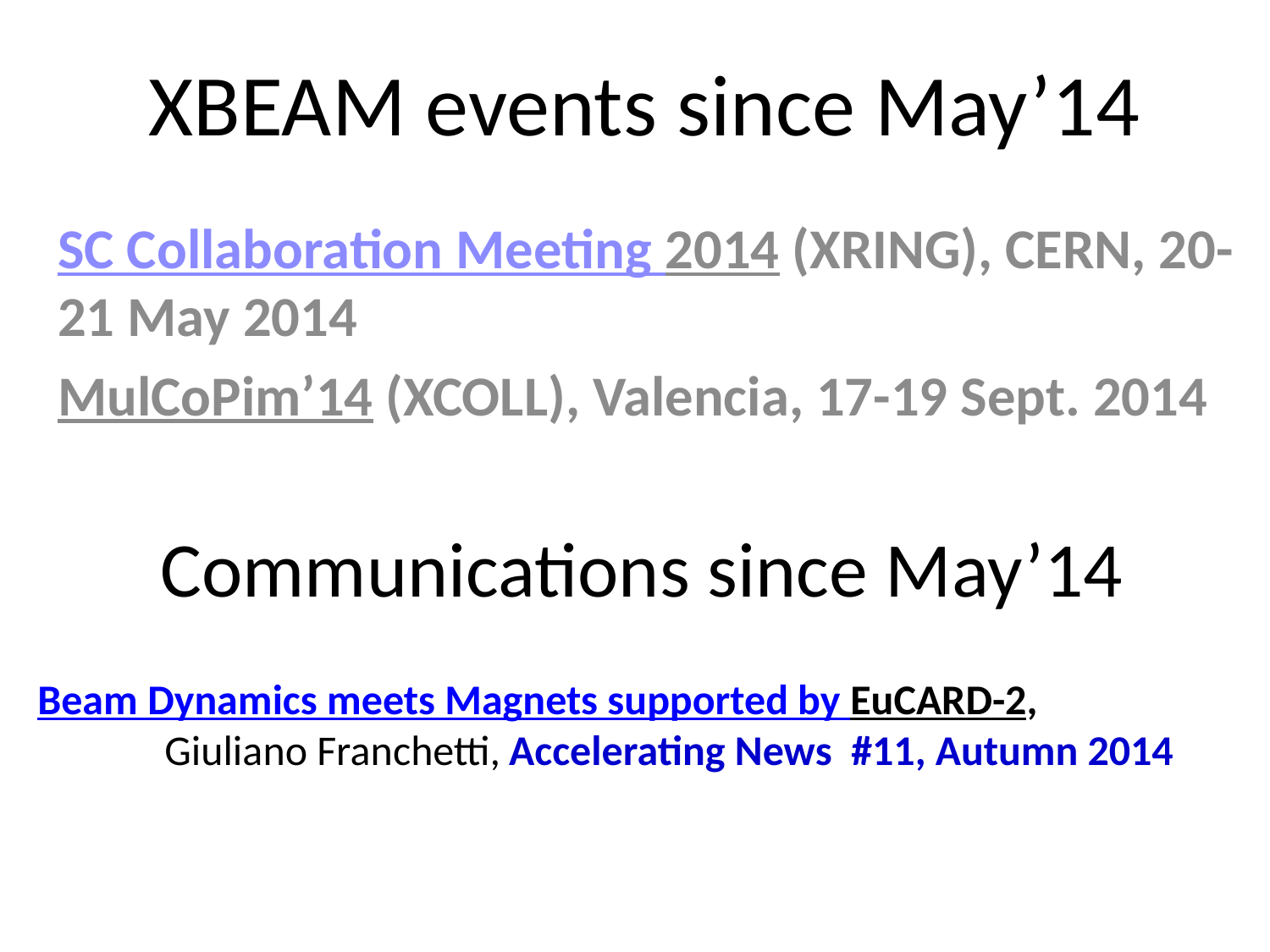

# XBEAM events since May’14
SC Collaboration Meeting 2014 (XRING), CERN, 20-21 May 2014
MulCoPim’14 (XCOLL), Valencia, 17-19 Sept. 2014

Communications since May’14
Beam Dynamics meets Magnets supported by EuCARD-2,
	Giuliano Franchetti, Accelerating News  #11, Autumn 2014